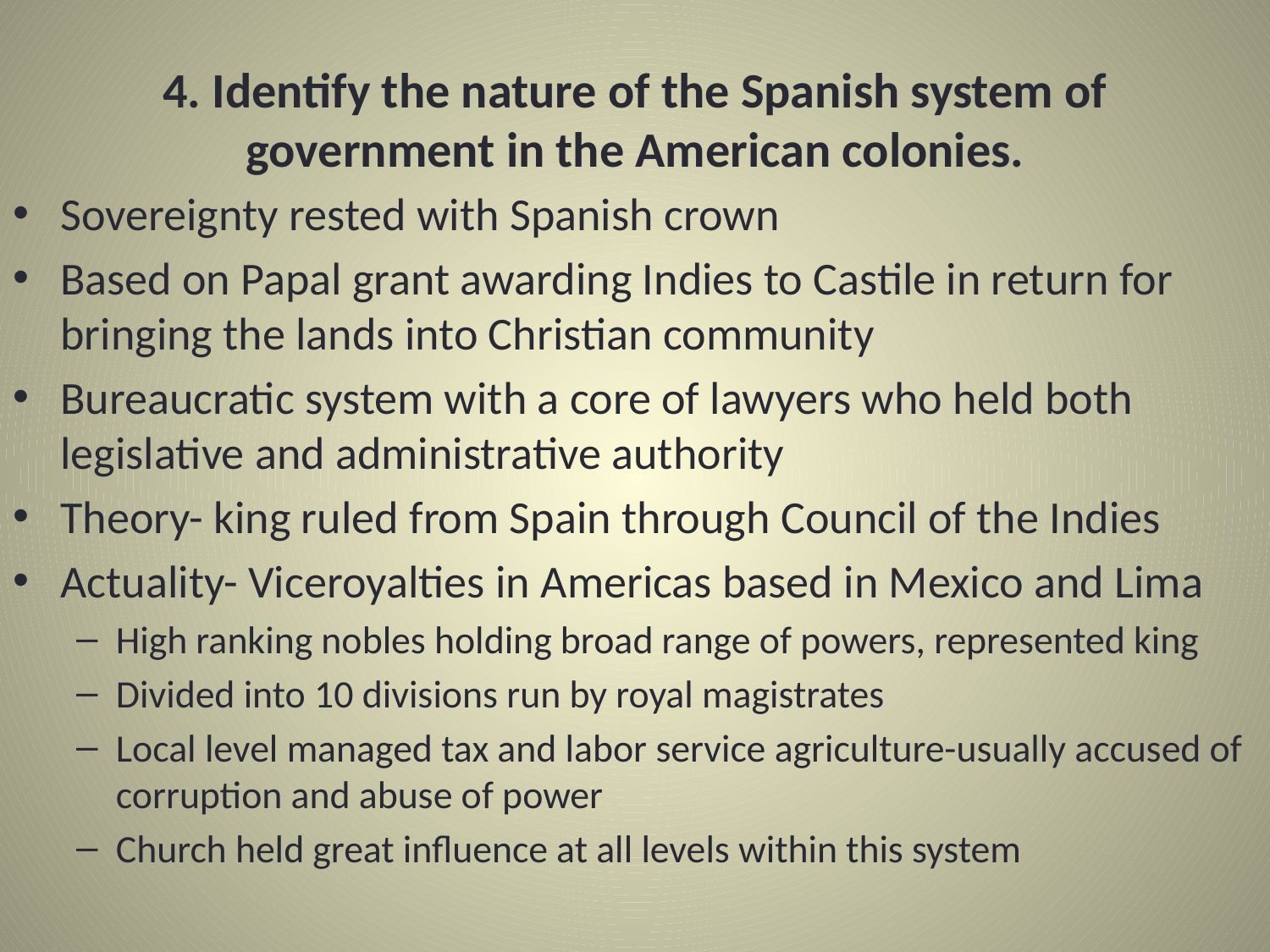

# 4. Identify the nature of the Spanish system of government in the American colonies.
Sovereignty rested with Spanish crown
Based on Papal grant awarding Indies to Castile in return for bringing the lands into Christian community
Bureaucratic system with a core of lawyers who held both legislative and administrative authority
Theory- king ruled from Spain through Council of the Indies
Actuality- Viceroyalties in Americas based in Mexico and Lima
High ranking nobles holding broad range of powers, represented king
Divided into 10 divisions run by royal magistrates
Local level managed tax and labor service agriculture-usually accused of corruption and abuse of power
Church held great influence at all levels within this system